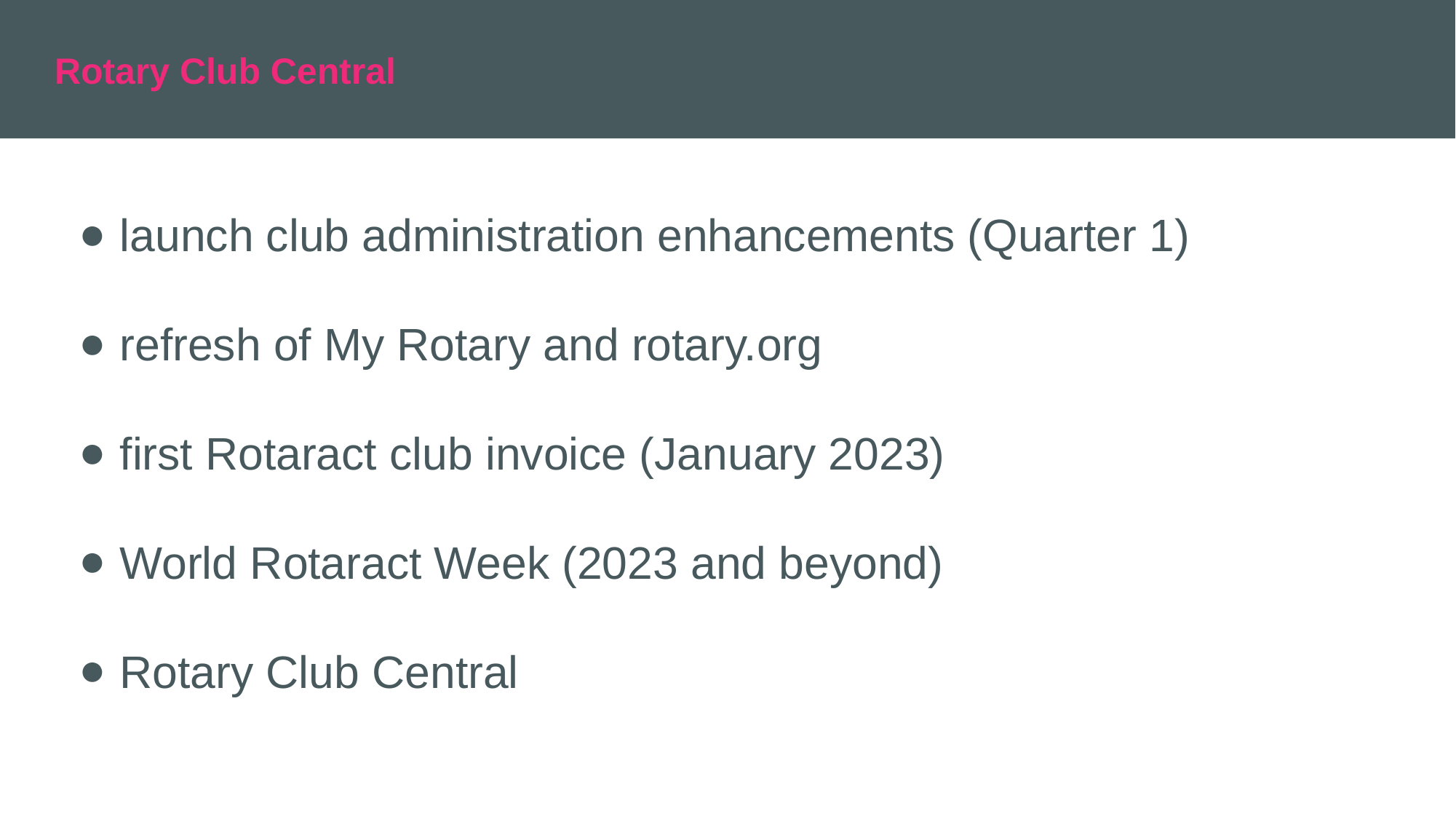

Rotary Club Central
launch club administration enhancements (Quarter 1)
refresh of My Rotary and rotary.org
first Rotaract club invoice (January 2023)

World Rotaract Week (2023 and beyond)
Rotary Club Central